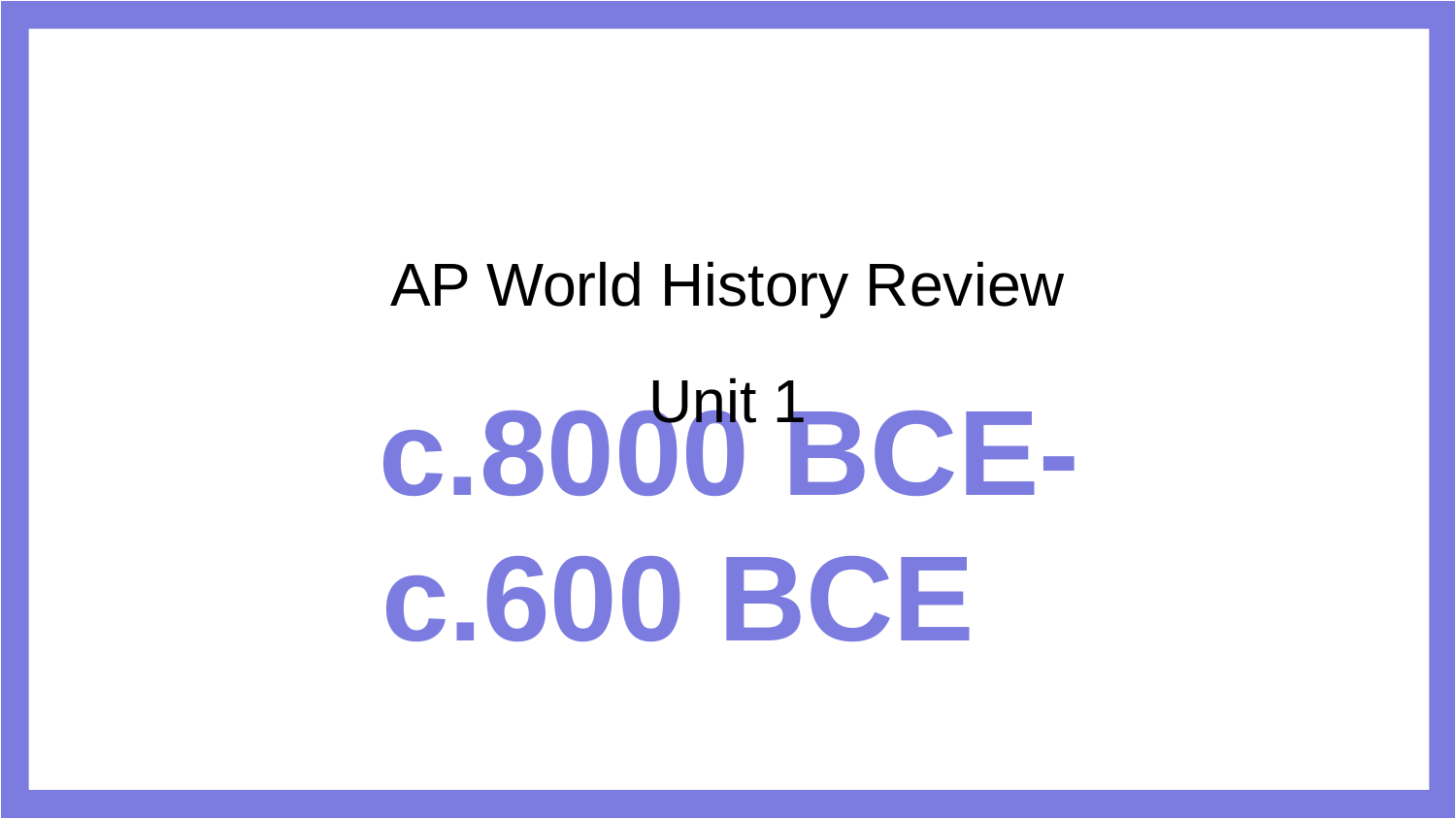

AP World History Review
Unit 1
# c.8000 BCE- c.600 BCE